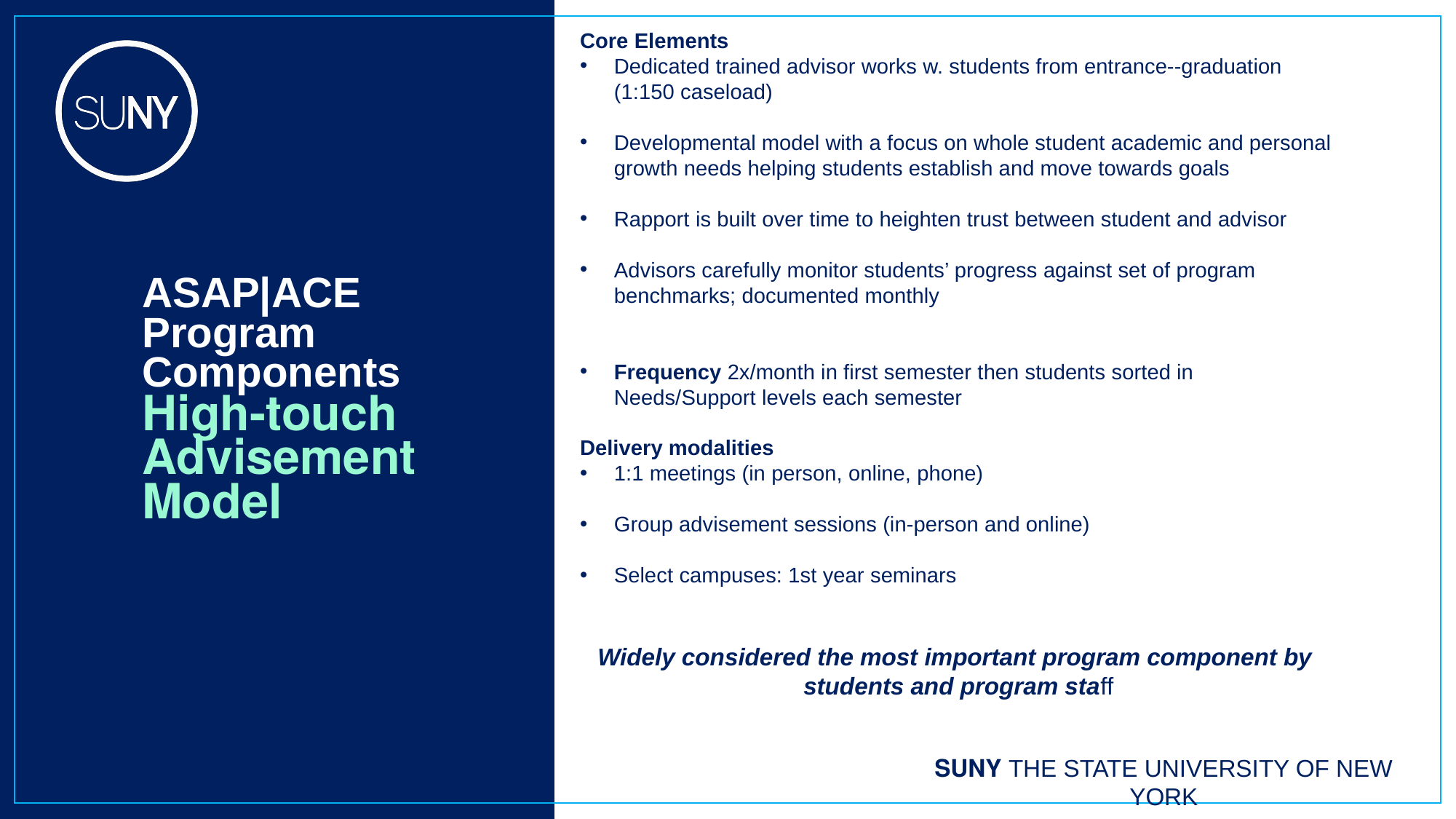

Core Elements
Dedicated trained advisor works w. students from entrance--graduation (1:150 caseload)

Developmental model with a focus on whole student academic and personal growth needs helping students establish and move towards goals

Rapport is built over time to heighten trust between student and advisor

Advisors carefully monitor students’ progress against set of program benchmarks; documented monthly

Frequency 2x/month in first semester then students sorted in Needs/Support levels each semester

Delivery modalities
1:1 meetings (in person, online, phone)

Group advisement sessions (in-person and online)

Select campuses: 1st year seminars

Widely considered the most important program component by
students and program staff

ASAP|ACE Program Components​
High-touch
Advisement Model